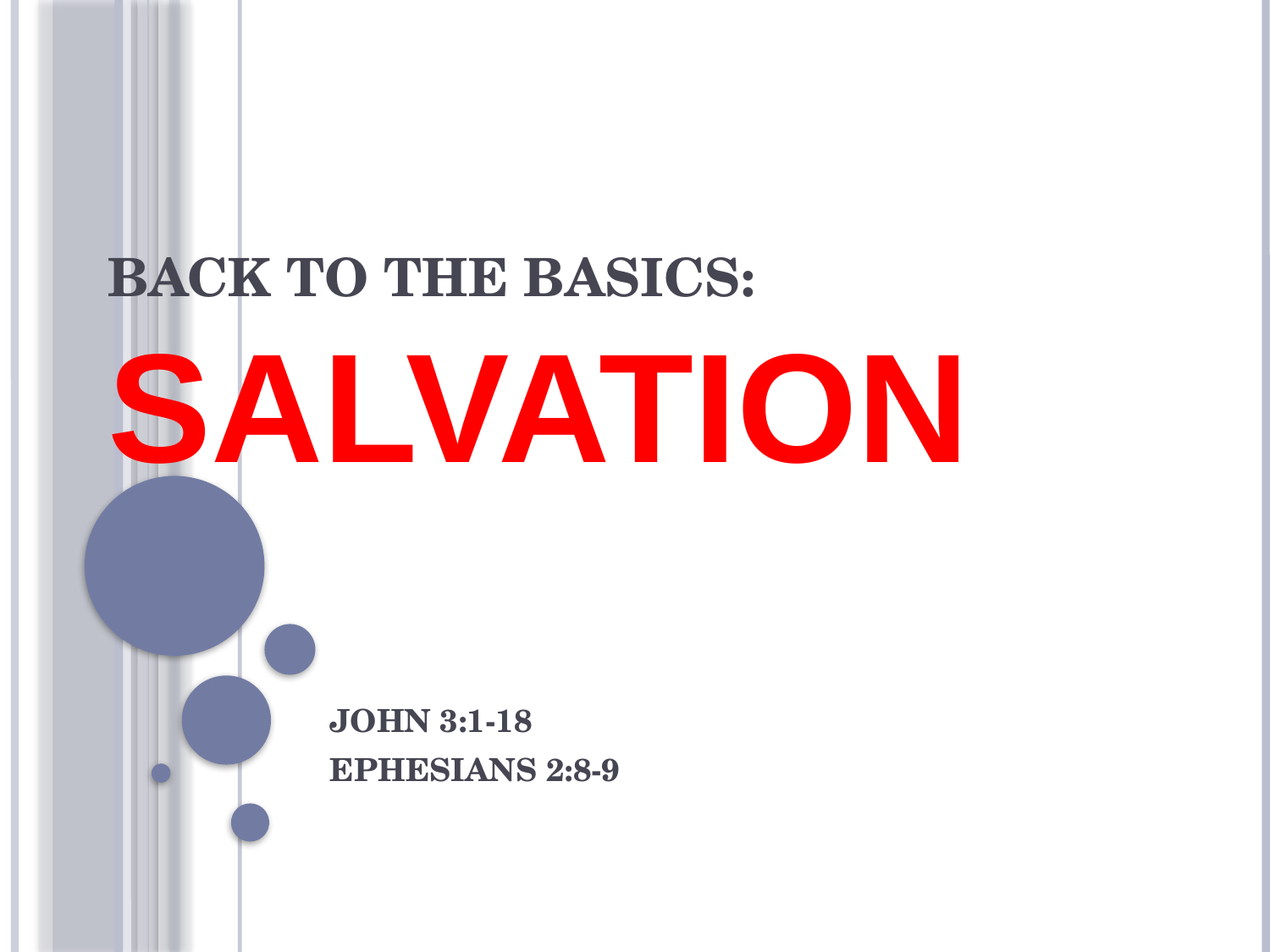

# BACK TO THE BASICS: SALVATION
JOHN 3:1-18
EPHESIANS 2:8-9